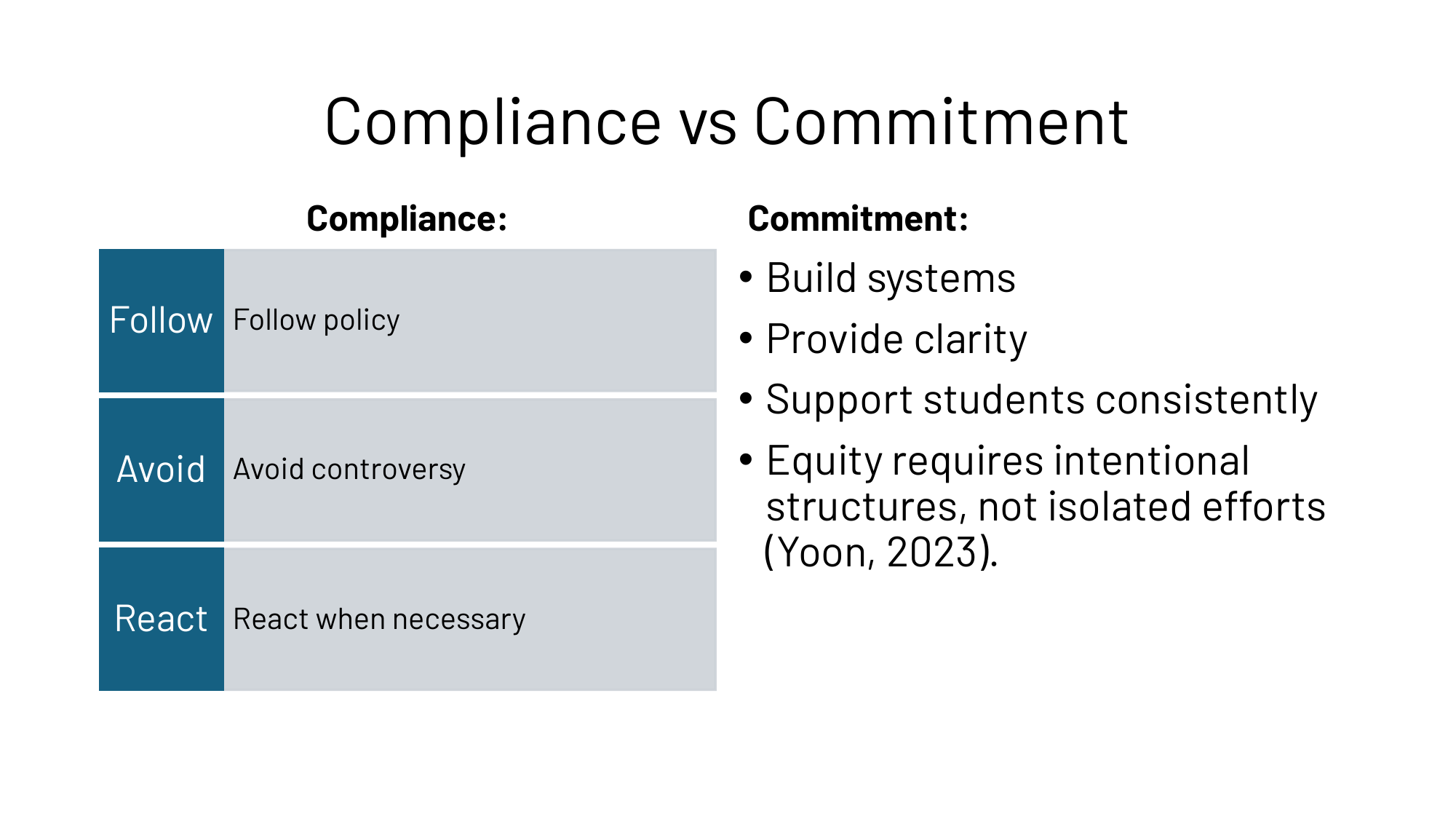

# Compliance vs Commitment
Compliance:

Commitment:

Follow policy
Follow
Avoid controversy
Avoid
React when necessary
React
Build systems
Provide clarity
Support students consistently
Equity requires intentional structures, not isolated efforts (Yoon, 2023).